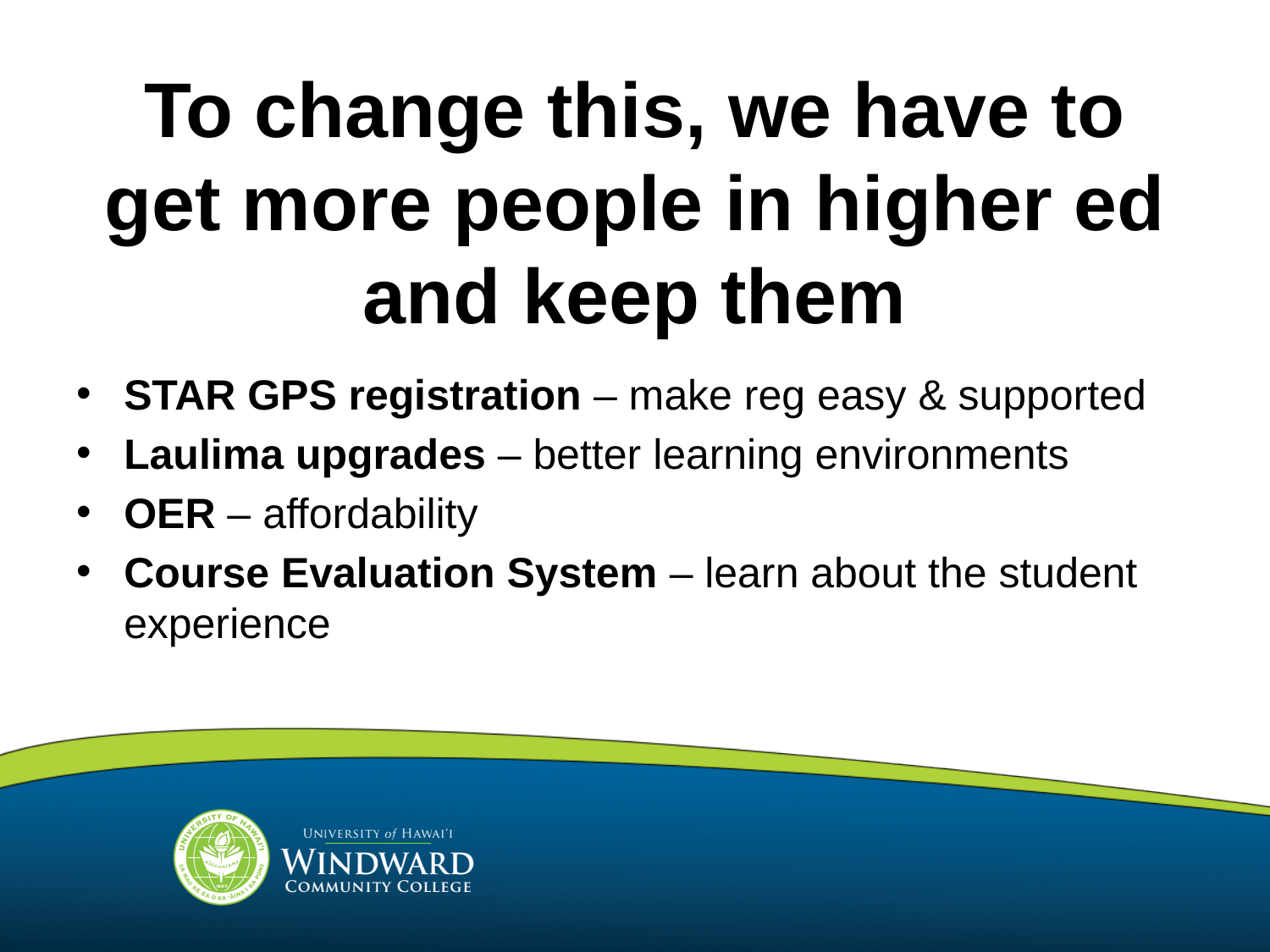

# To change this, we have to get more people in higher ed and keep them
STAR GPS registration – make reg easy & supported
Laulima upgrades – better learning environments
OER – affordability
Course Evaluation System – learn about the student experience